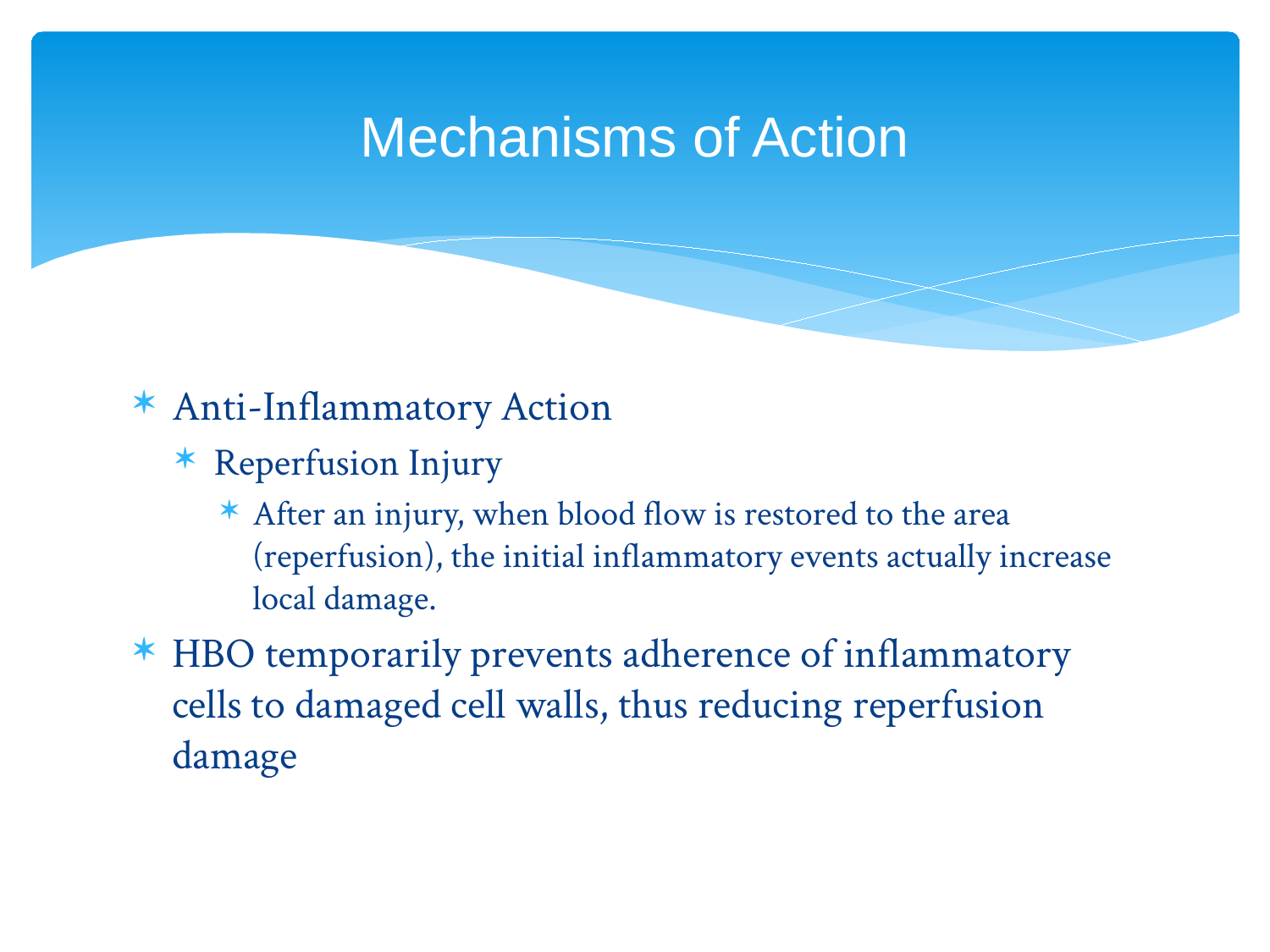

# Mechanisms of Action
Anti-Inflammatory Action
Reperfusion Injury
After an injury, when blood flow is restored to the area (reperfusion), the initial inflammatory events actually increase local damage.
HBO temporarily prevents adherence of inflammatory cells to damaged cell walls, thus reducing reperfusion damage